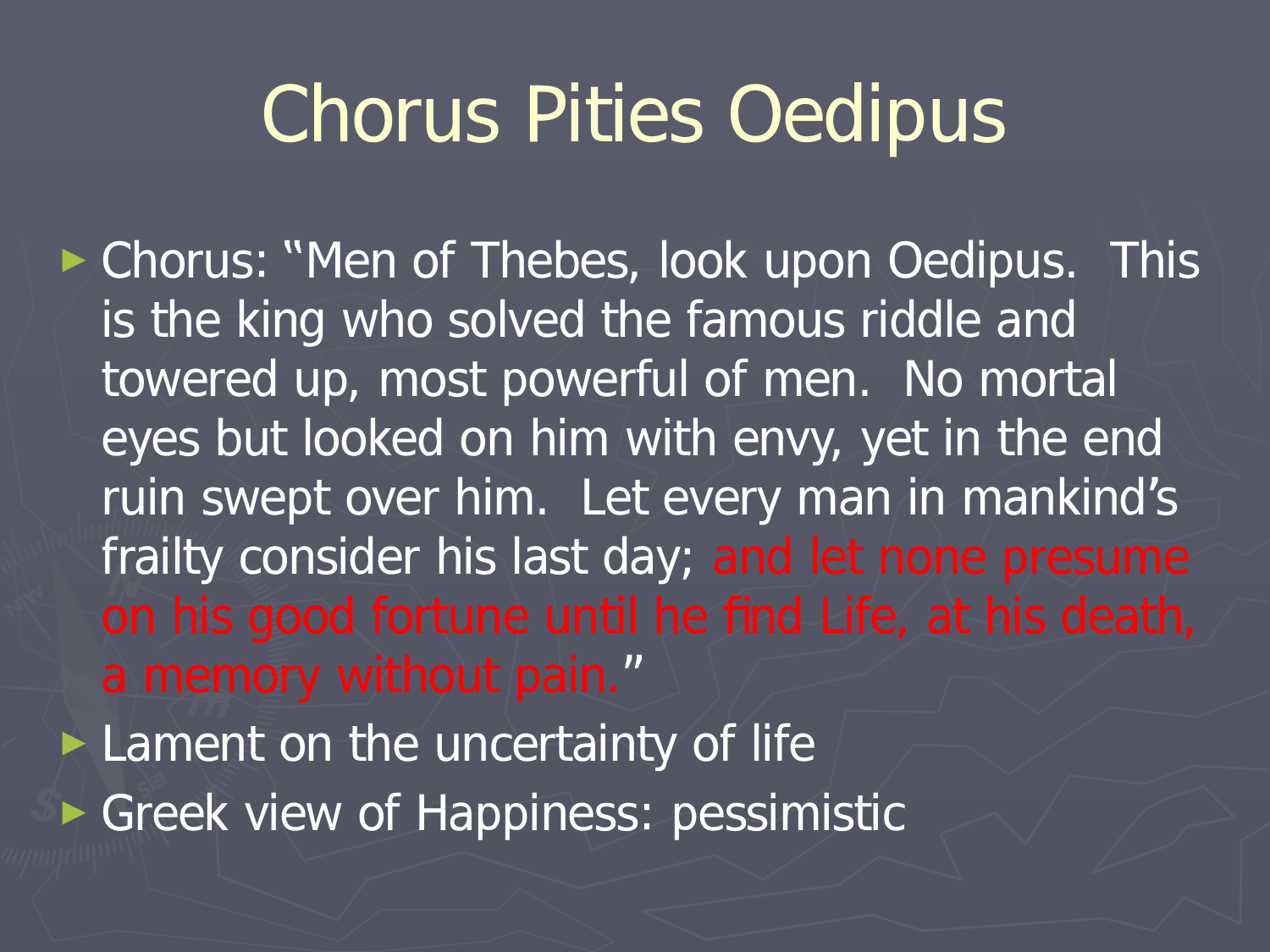

# Chorus Pities Oedipus
Chorus: “Men of Thebes, look upon Oedipus.  This is the king who solved the famous riddle and towered up, most powerful of men.  No mortal eyes but looked on him with envy, yet in the end ruin swept over him.  Let every man in mankind’s frailty consider his last day; and let none presume on his good fortune until he find Life, at his death, a memory without pain.”
Lament on the uncertainty of life
Greek view of Happiness: pessimistic